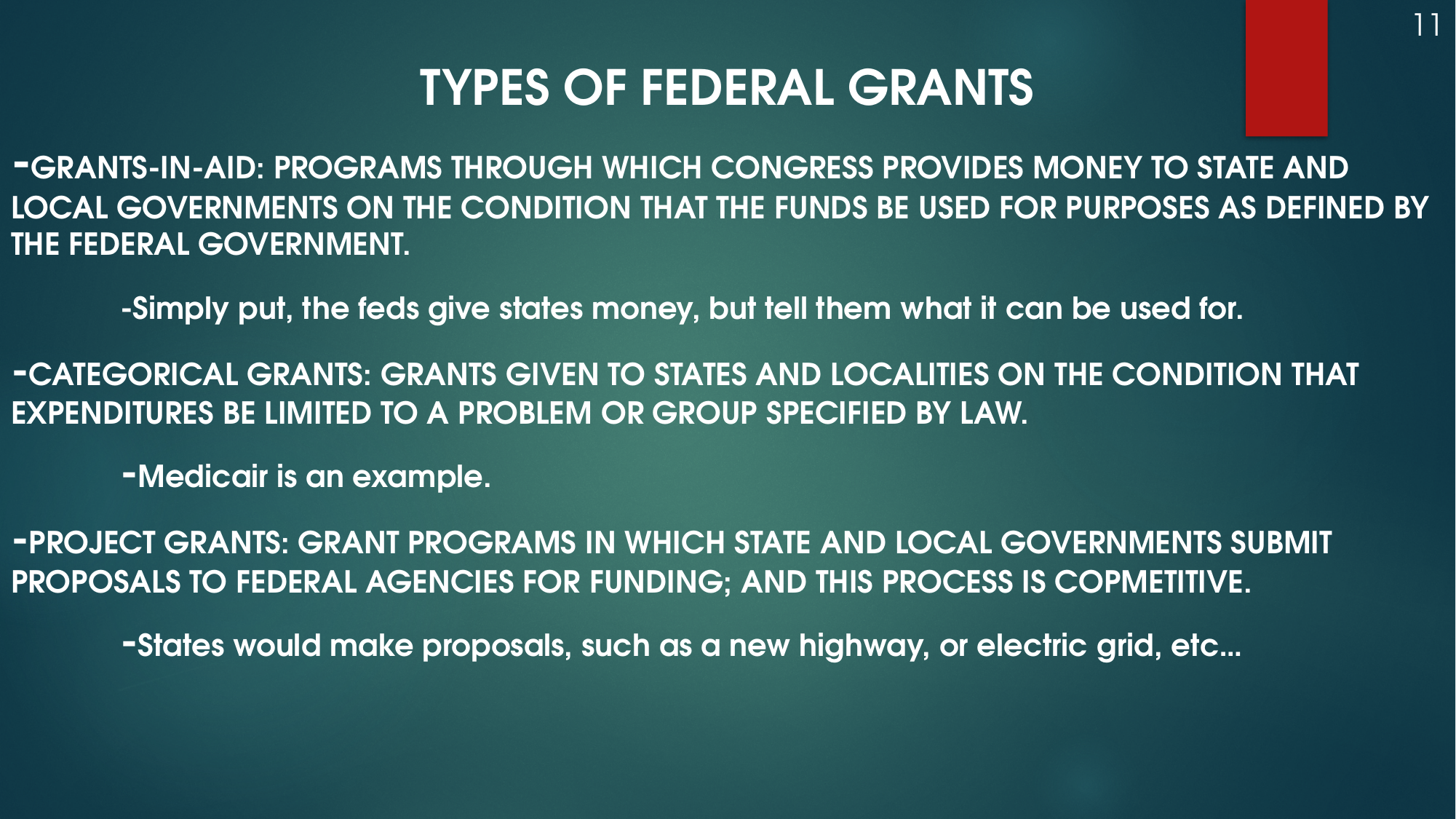

11
TYPES OF FEDERAL GRANTS
-GRANTS-IN-AID: PROGRAMS THROUGH WHICH CONGRESS PROVIDES MONEY TO STATE AND LOCAL GOVERNMENTS ON THE CONDITION THAT THE FUNDS BE USED FOR PURPOSES AS DEFINED BY THE FEDERAL GOVERNMENT.
	-Simply put, the feds give states money, but tell them what it can be used for.
-CATEGORICAL GRANTS: GRANTS GIVEN TO STATES AND LOCALITIES ON THE CONDITION THAT EXPENDITURES BE LIMITED TO A PROBLEM OR GROUP SPECIFIED BY LAW.
	-Medicair is an example.
-PROJECT GRANTS: GRANT PROGRAMS IN WHICH STATE AND LOCAL GOVERNMENTS SUBMIT PROPOSALS TO FEDERAL AGENCIES FOR FUNDING; AND THIS PROCESS IS COPMETITIVE.
	-States would make proposals, such as a new highway, or electric grid, etc…